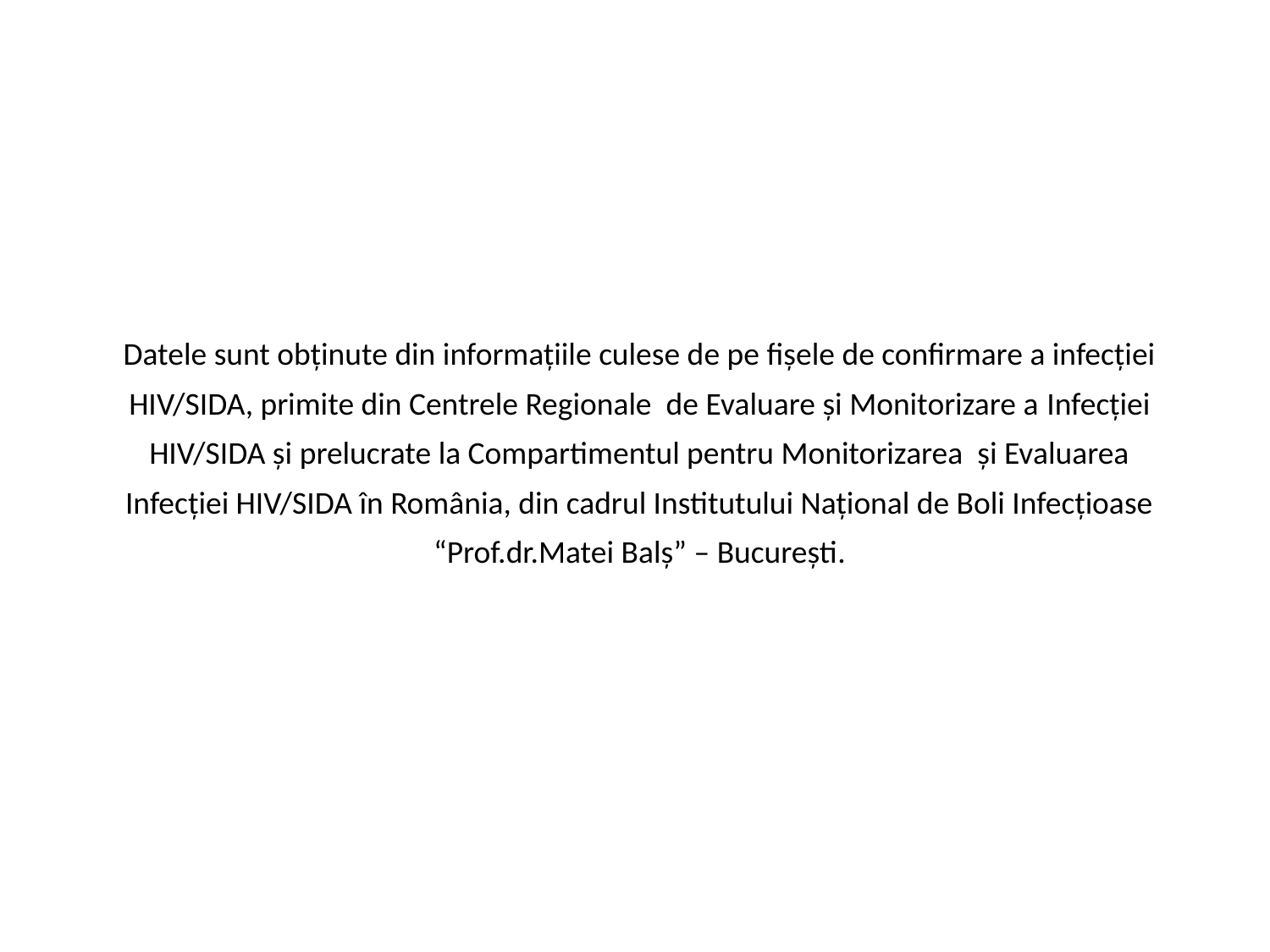

Datele sunt obţinute din informaţiile culese de pe fişele de confirmare a infecţiei HIV/SIDA, primite din Centrele Regionale  de Evaluare şi Monitorizare a Infecţiei HIV/SIDA şi prelucrate la Compartimentul pentru Monitorizarea  şi Evaluarea Infecţiei HIV/SIDA în România, din cadrul Institutului Naţional de Boli Infecţioase “Prof.dr.Matei Balş” – Bucureşti.